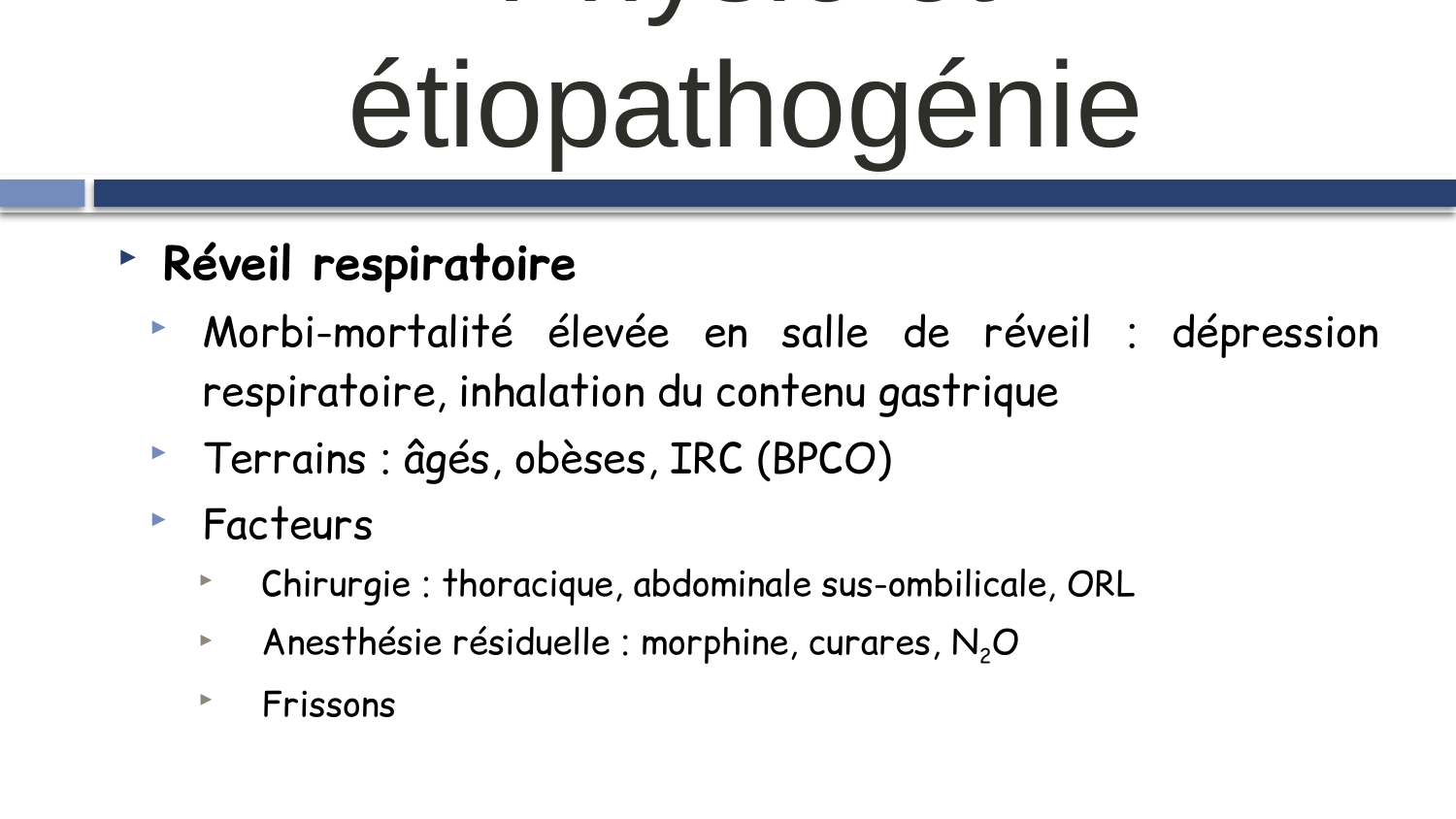

# Physio et étiopathogénie
Réveil respiratoire
Morbi-mortalité élevée en salle de réveil : dépression respiratoire, inhalation du contenu gastrique
Terrains : âgés, obèses, IRC (BPCO)
Facteurs
Chirurgie : thoracique, abdominale sus-ombilicale, ORL
Anesthésie résiduelle : morphine, curares, N2O
Frissons